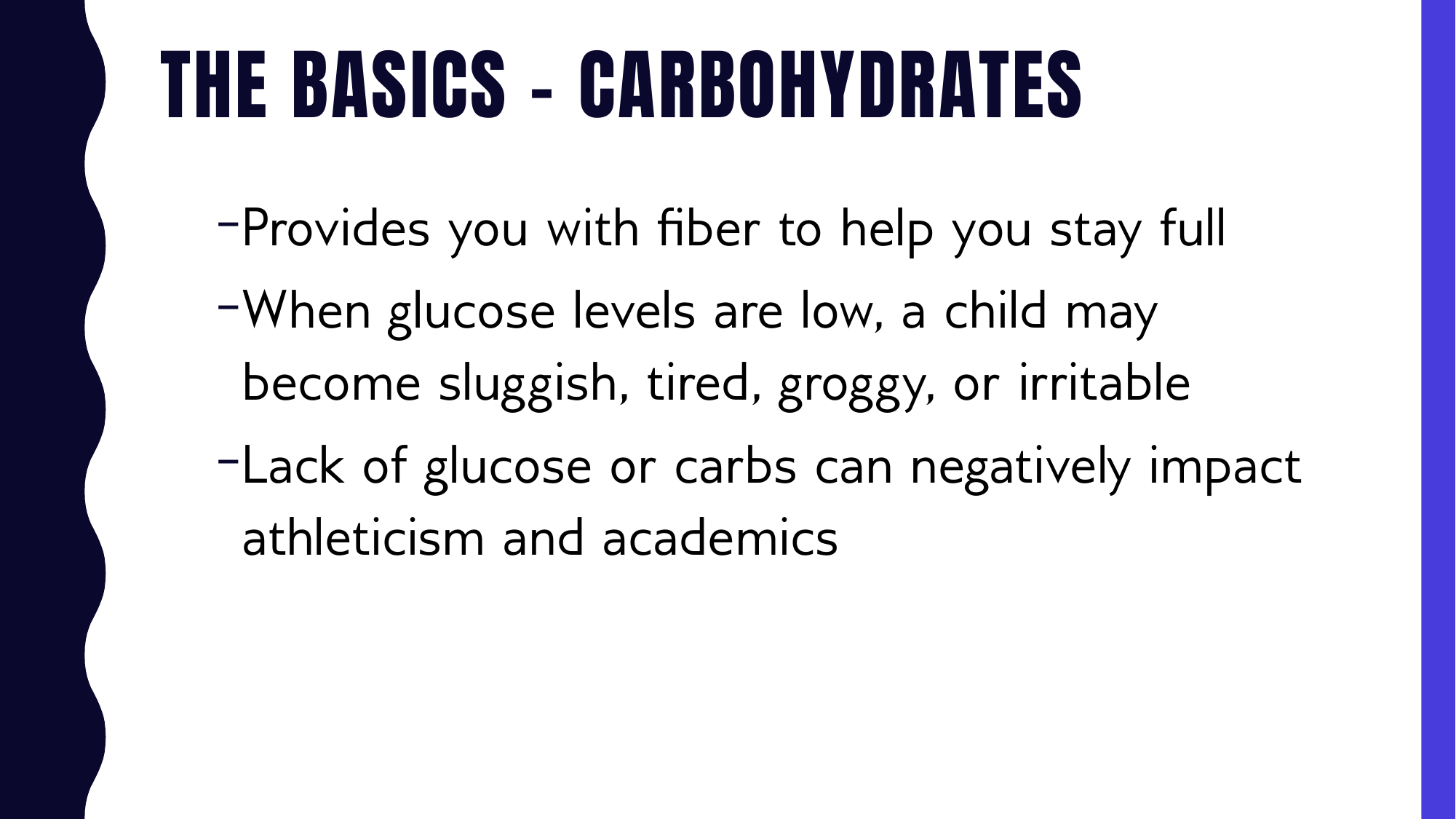

# The Basics – Carbohydrates
Provides you with fiber to help you stay full
When glucose levels are low, a child may become sluggish, tired, groggy, or irritable
Lack of glucose or carbs can negatively impact athleticism and academics